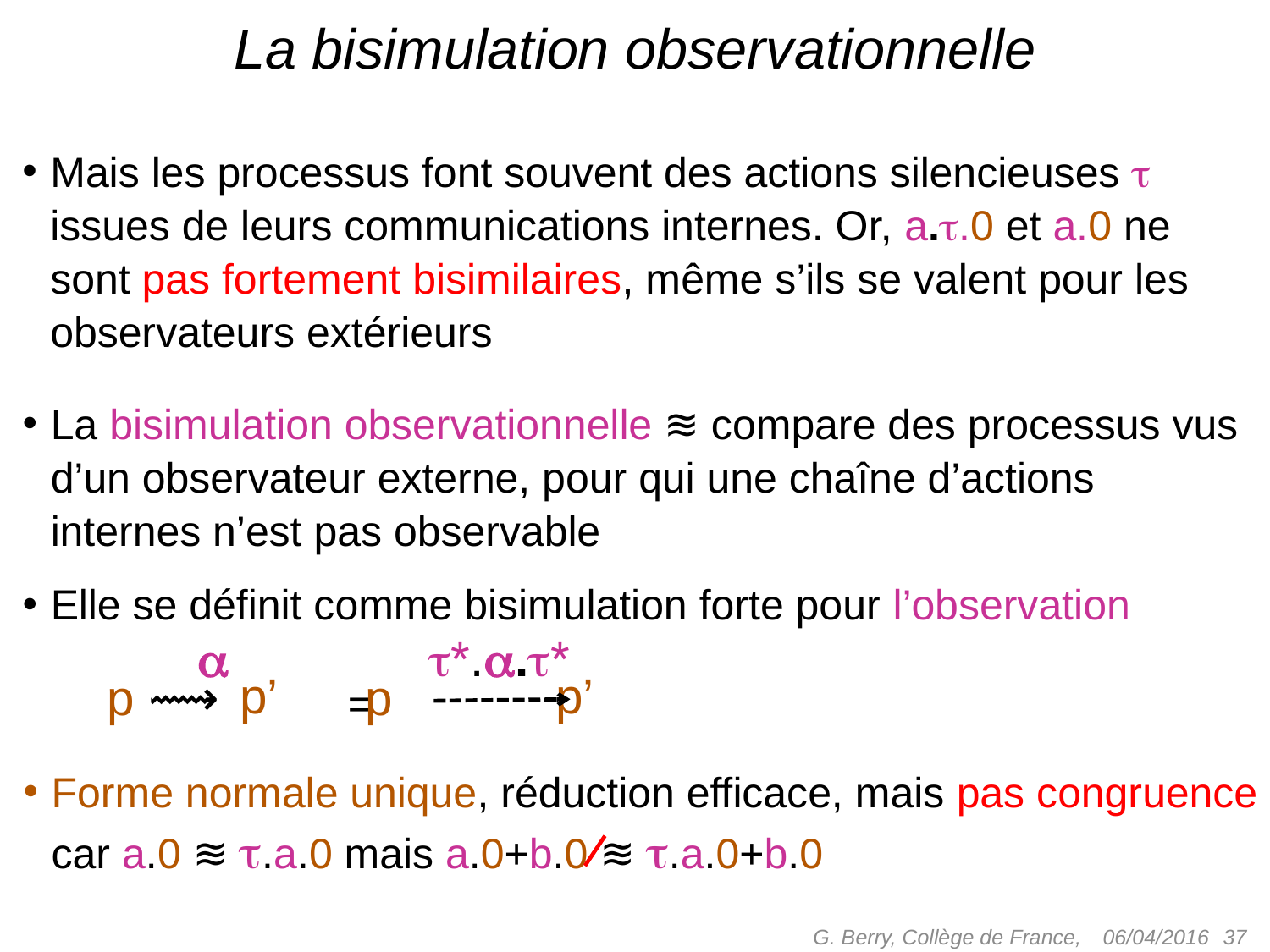

# La bisimulation observationnelle
Mais les processus font souvent des actions silencieuses τ issues de leurs communications internes. Or, a.τ.0 et a.0 ne sont pas fortement bisimilaires, même s’ils se valent pour les observateurs extérieurs
La bisimulation observationnelle ≋ compare des processus vus d’un observateur externe, pour qui une chaîne d’actions internes n’est pas observable
Elle se définit comme bisimulation forte pour l’observation
α
τ*.α.τ*
p’
p’
p ⟿
p
=
Forme normale unique, réduction efficace, mais pas congruence car a.0 ≋ τ.a.0 mais a.0+b.0 ≋ τ.a.0+b.0

G. Berry, Collège de France,
 37
06/04/2016